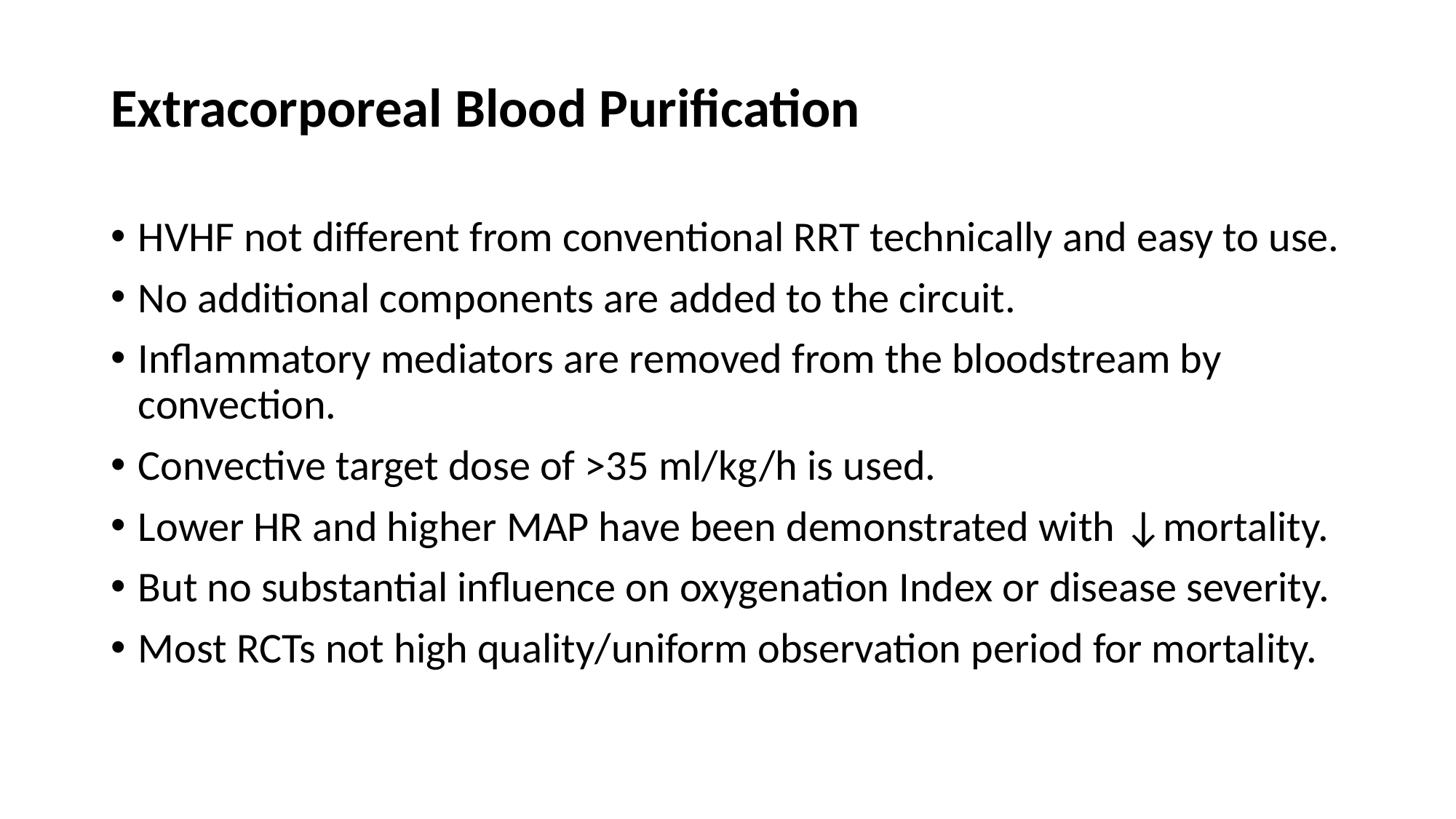

#
Extracorporeal Blood Purification

HVHF not different from conventional RRT technically and easy to use.
No additional components are added to the circuit.
Inflammatory mediators are removed from the bloodstream by convection.
Convective target dose of >35 ml/kg/h is used.
Lower HR and higher MAP have been demonstrated with ↓mortality.
But no substantial influence on oxygenation Index or disease severity.
Most RCTs not high quality/uniform observation period for mortality.